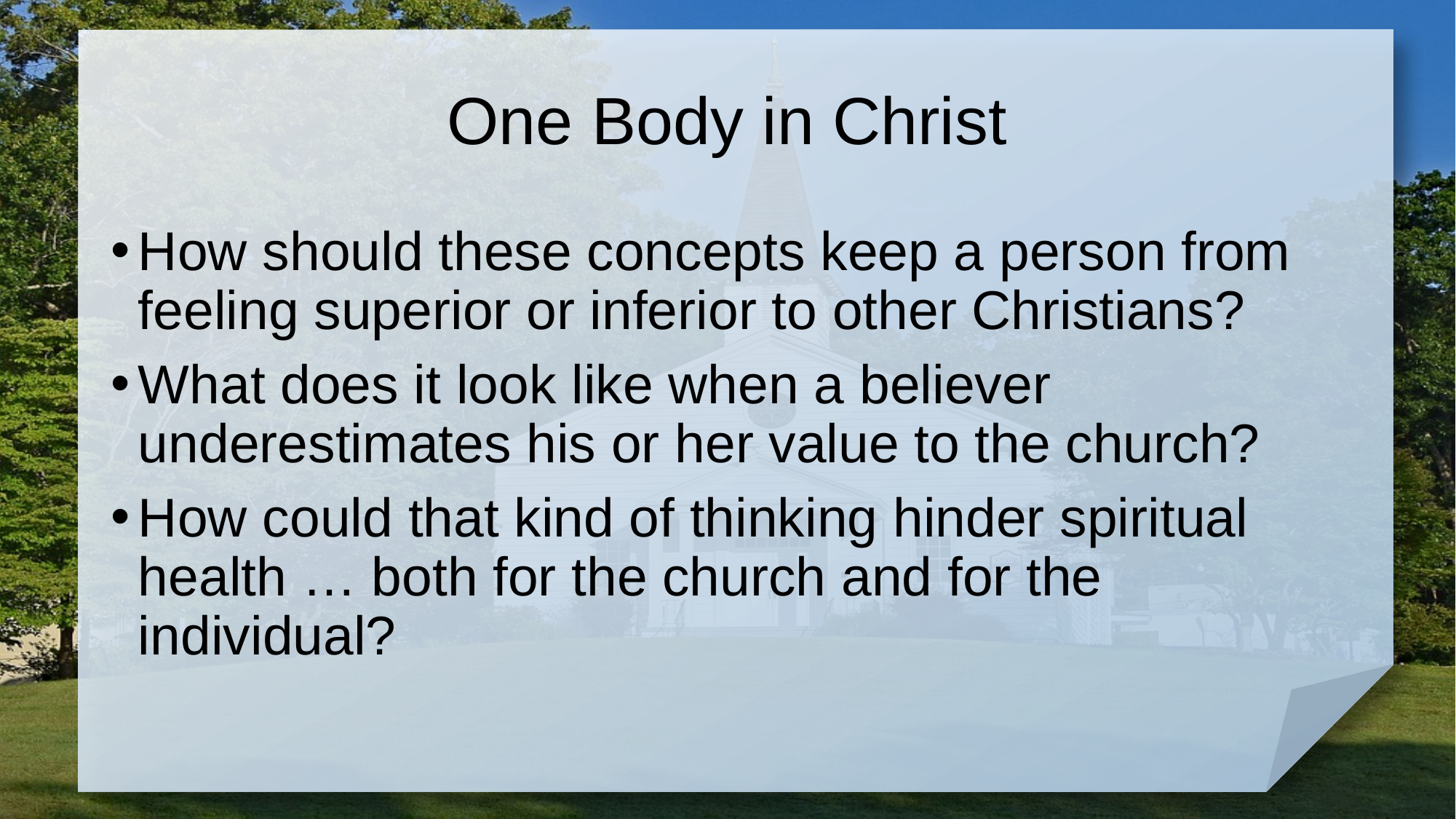

# One Body in Christ
How should these concepts keep a person from feeling superior or inferior to other Christians?
What does it look like when a believer underestimates his or her value to the church?
How could that kind of thinking hinder spiritual health … both for the church and for the individual?